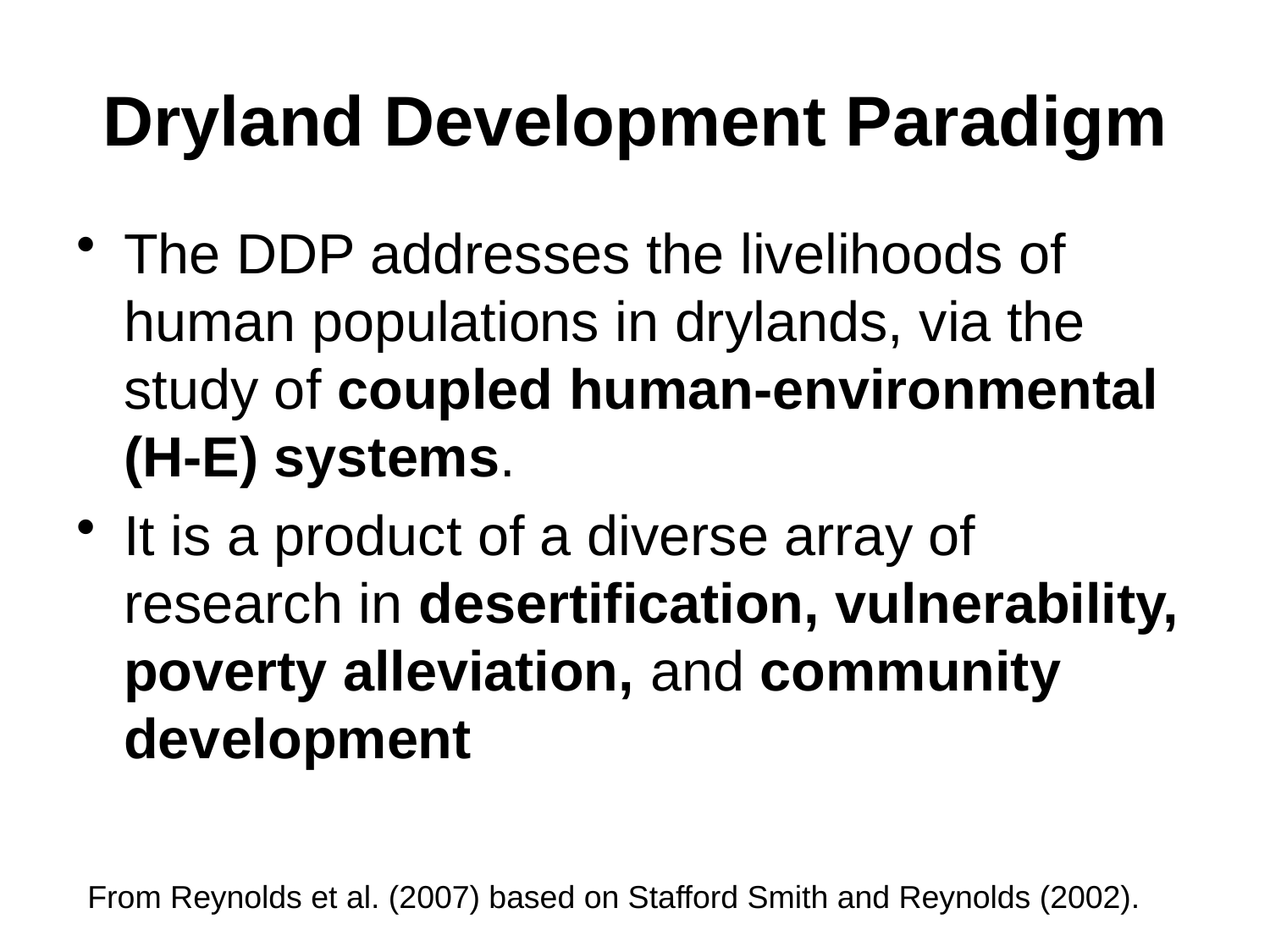

# Dryland Development Paradigm
The DDP addresses the livelihoods of human populations in drylands, via the study of coupled human-environmental (H-E) systems.
It is a product of a diverse array of research in desertification, vulnerability, poverty alleviation, and community development
From Reynolds et al. (2007) based on Stafford Smith and Reynolds (2002).